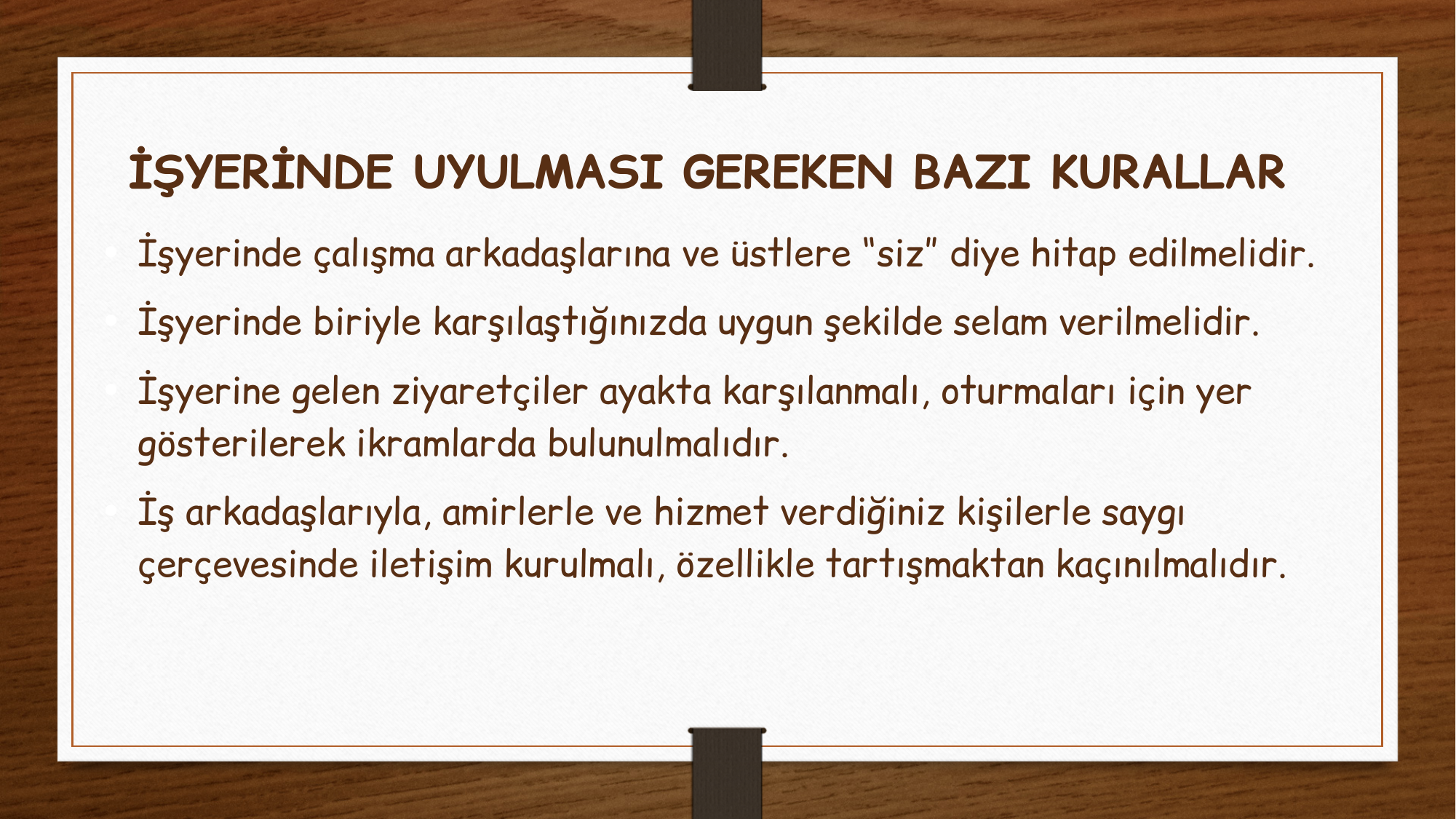

İŞYERİNDE UYULMASI GEREKEN BAZI KURALLAR
İşyerinde çalışma arkadaşlarına ve üstlere “siz” diye hitap edilmelidir.
İşyerinde biriyle karşılaştığınızda uygun şekilde selam verilmelidir.
İşyerine gelen ziyaretçiler ayakta karşılanmalı, oturmaları için yer gösterilerek ikramlarda bulunulmalıdır.
İş arkadaşlarıyla, amirlerle ve hizmet verdiğiniz kişilerle saygı çerçevesinde iletişim kurulmalı, özellikle tartışmaktan kaçınılmalıdır.